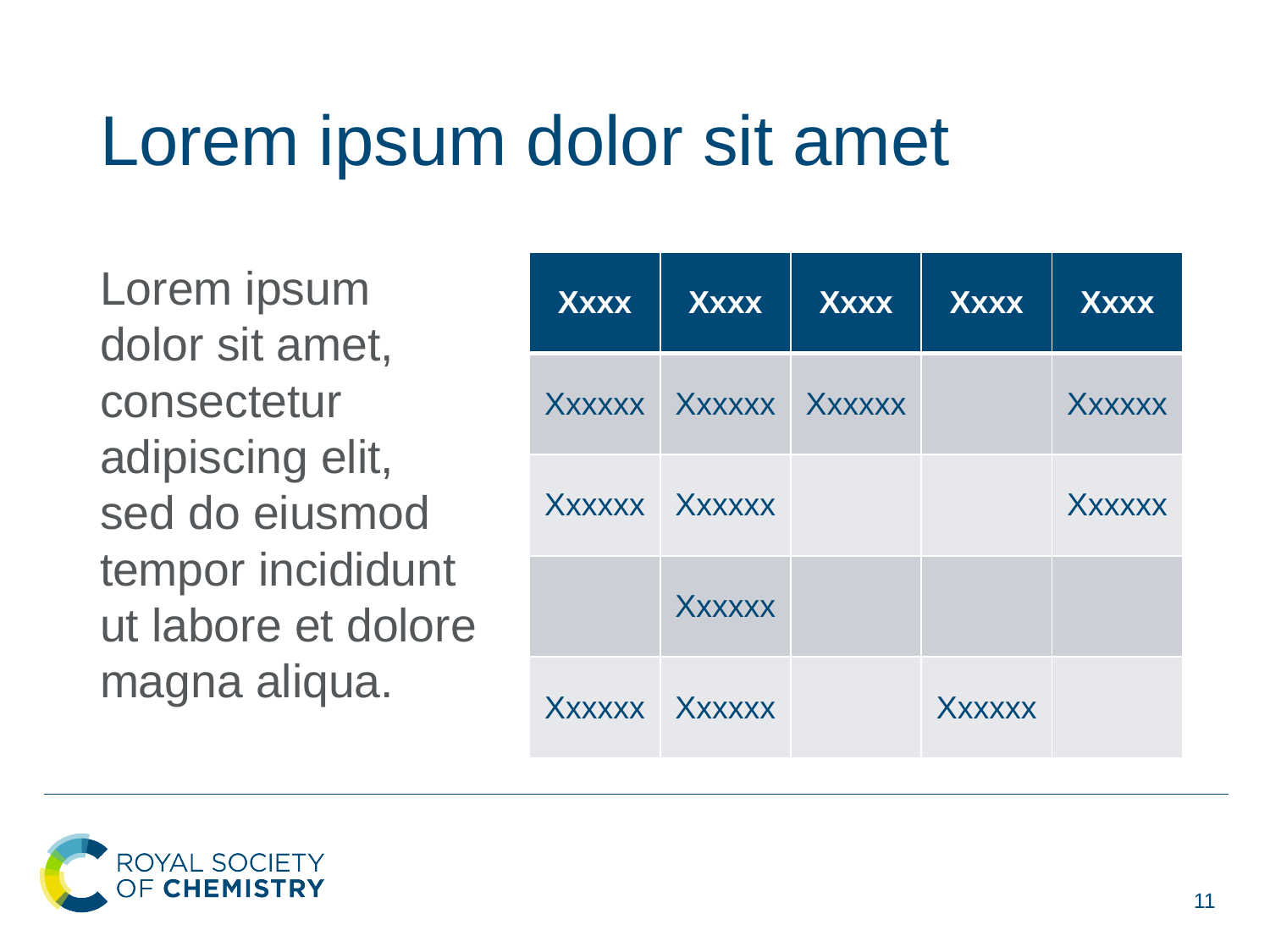

# Lorem ipsum dolor sit amet
Lorem ipsum dolor sit amet, consectetur adipiscing elit, sed do eiusmod tempor incididunt ut labore et dolore magna aliqua.
| Xxxx | Xxxx | Xxxx | Xxxx | Xxxx |
| --- | --- | --- | --- | --- |
| Xxxxxx | Xxxxxx | Xxxxxx |  | Xxxxxx |
| Xxxxxx | Xxxxxx |  |  | Xxxxxx |
|  | Xxxxxx |  |  |  |
| Xxxxxx | Xxxxxx |  | Xxxxxx |  |
11